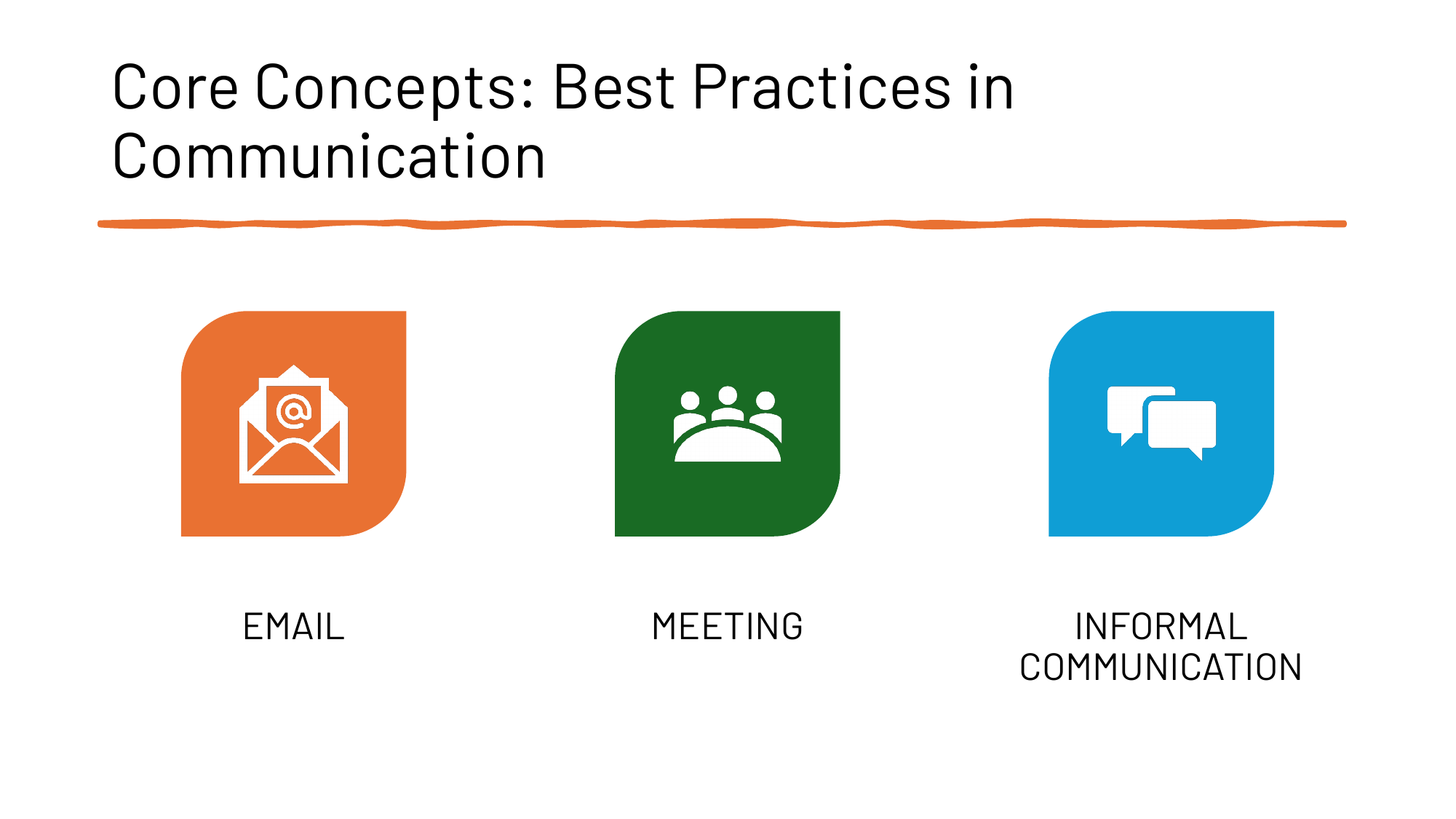

# Core Concepts: Best Practices in Communication

Email
Meeting
informal communication